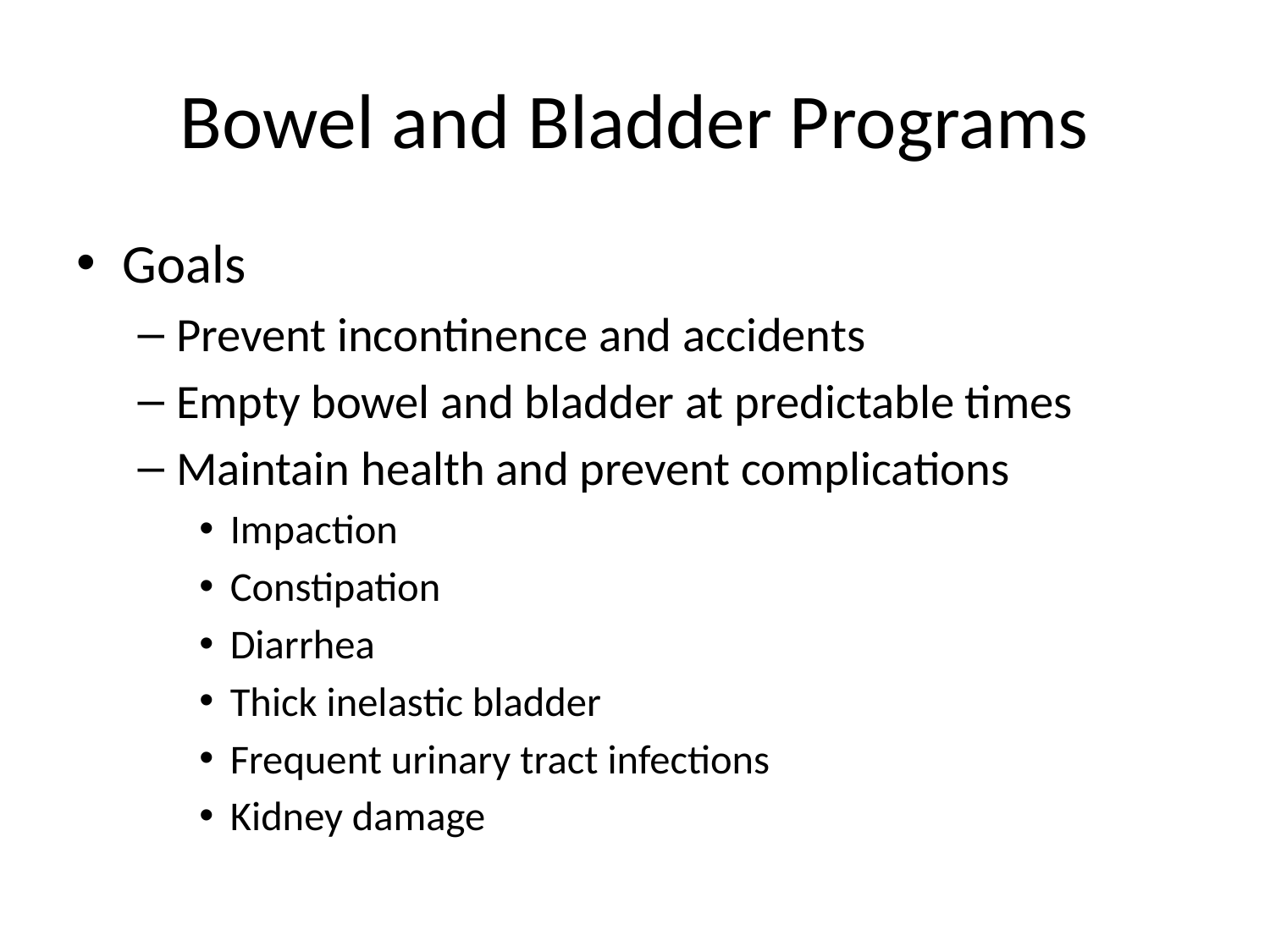

# Bowel and Bladder Programs
Goals
Prevent incontinence and accidents
Empty bowel and bladder at predictable times
Maintain health and prevent complications
Impaction
Constipation
Diarrhea
Thick inelastic bladder
Frequent urinary tract infections
Kidney damage